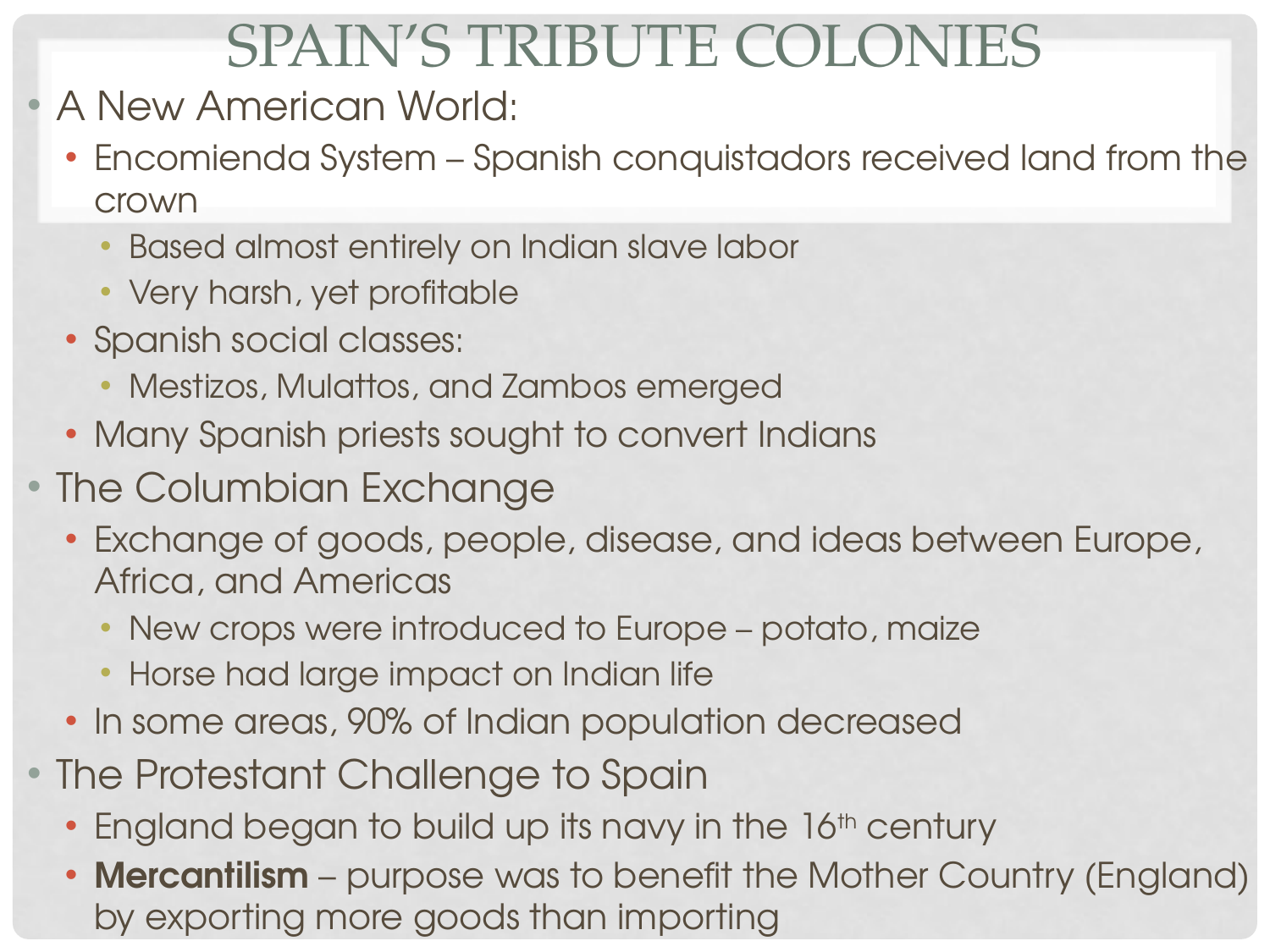

# Spain’s Tribute Colonies
A New American World:
Encomienda System – Spanish conquistadors received land from the crown
Based almost entirely on Indian slave labor
Very harsh, yet profitable
Spanish social classes:
Mestizos, Mulattos, and Zambos emerged
Many Spanish priests sought to convert Indians
The Columbian Exchange
Exchange of goods, people, disease, and ideas between Europe, Africa, and Americas
New crops were introduced to Europe – potato, maize
Horse had large impact on Indian life
In some areas, 90% of Indian population decreased
The Protestant Challenge to Spain
England began to build up its navy in the 16th century
Mercantilism – purpose was to benefit the Mother Country (England) by exporting more goods than importing